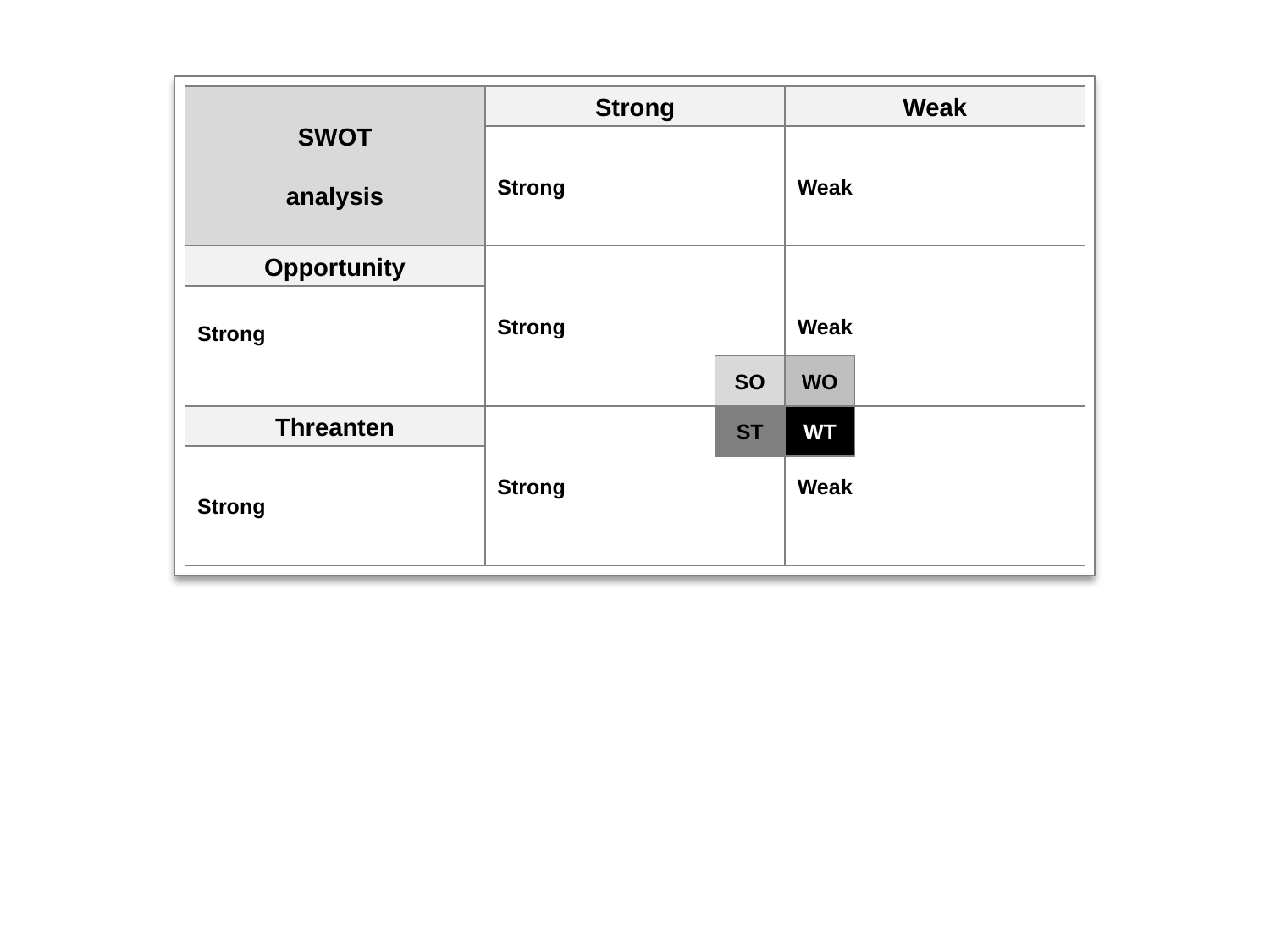

SWOT

analysis
Strong
Weak
Strong
Weak
Opportunity
Strong
Weak
Strong

SO
WO
Threanten
Strong
ST
Weak
WT
Strong